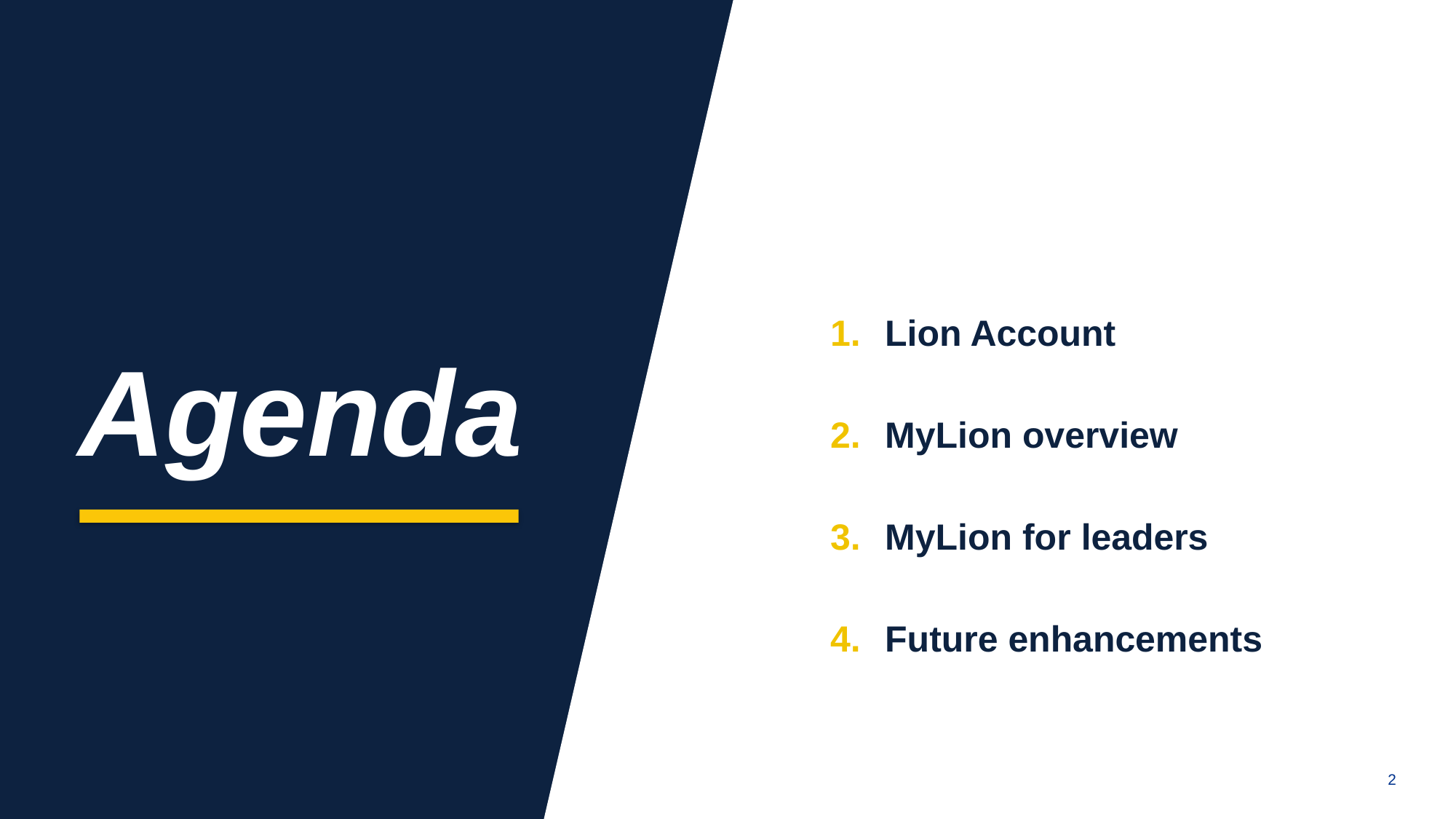

aa
A,

Lion Account

MyLion overview

MyLion for leaders

Future enhancements

Agenda
2